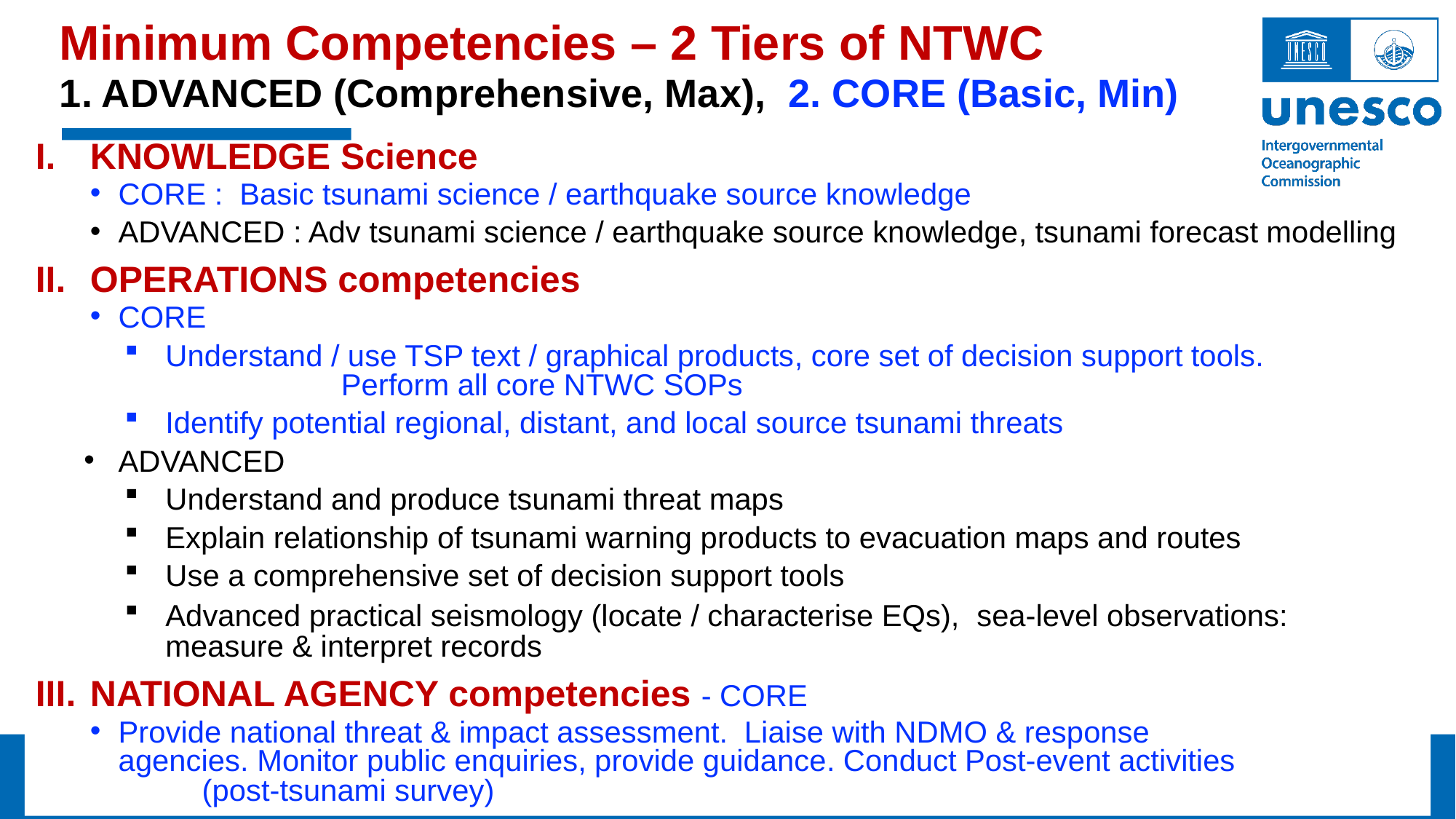

# Minimum Competencies – 2 Tiers of NTWC 1. ADVANCED (Comprehensive, Max),  2. CORE (Basic, Min)
KNOWLEDGE Science
CORE :  Basic tsunami science / earthquake source knowledge
ADVANCED : Adv tsunami science / earthquake source knowledge, tsunami forecast modelling
OPERATIONS competencies
CORE
Understand / use TSP text / graphical products, core set of decision support tools.                                          Perform all core NTWC SOPs
Identify potential regional, distant, and local source tsunami threats
ADVANCED
Understand and produce tsunami threat maps
Explain relationship of tsunami warning products to evacuation maps and routes
Use a comprehensive set of decision support tools
Advanced practical seismology (locate / characterise EQs),  sea-level observations:               measure & interpret records
NATIONAL AGENCY competencies - CORE
Provide national threat & impact assessment.  Liaise with NDMO & response                           agencies. Monitor public enquiries, provide guidance. Conduct Post-event activities                                   (post-tsunami survey)